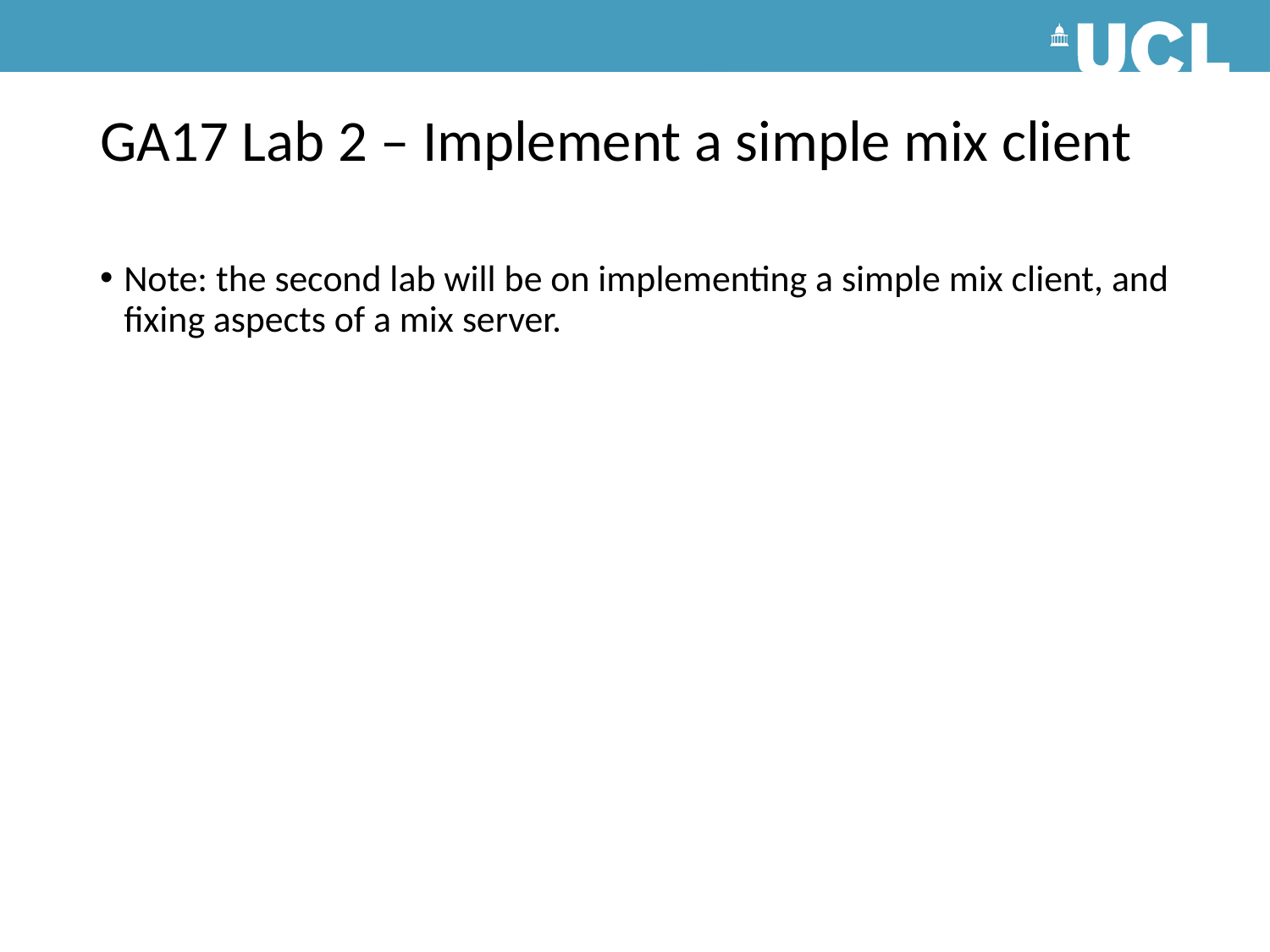

# GA17 Lab 2 – Implement a simple mix client
Note: the second lab will be on implementing a simple mix client, and fixing aspects of a mix server.